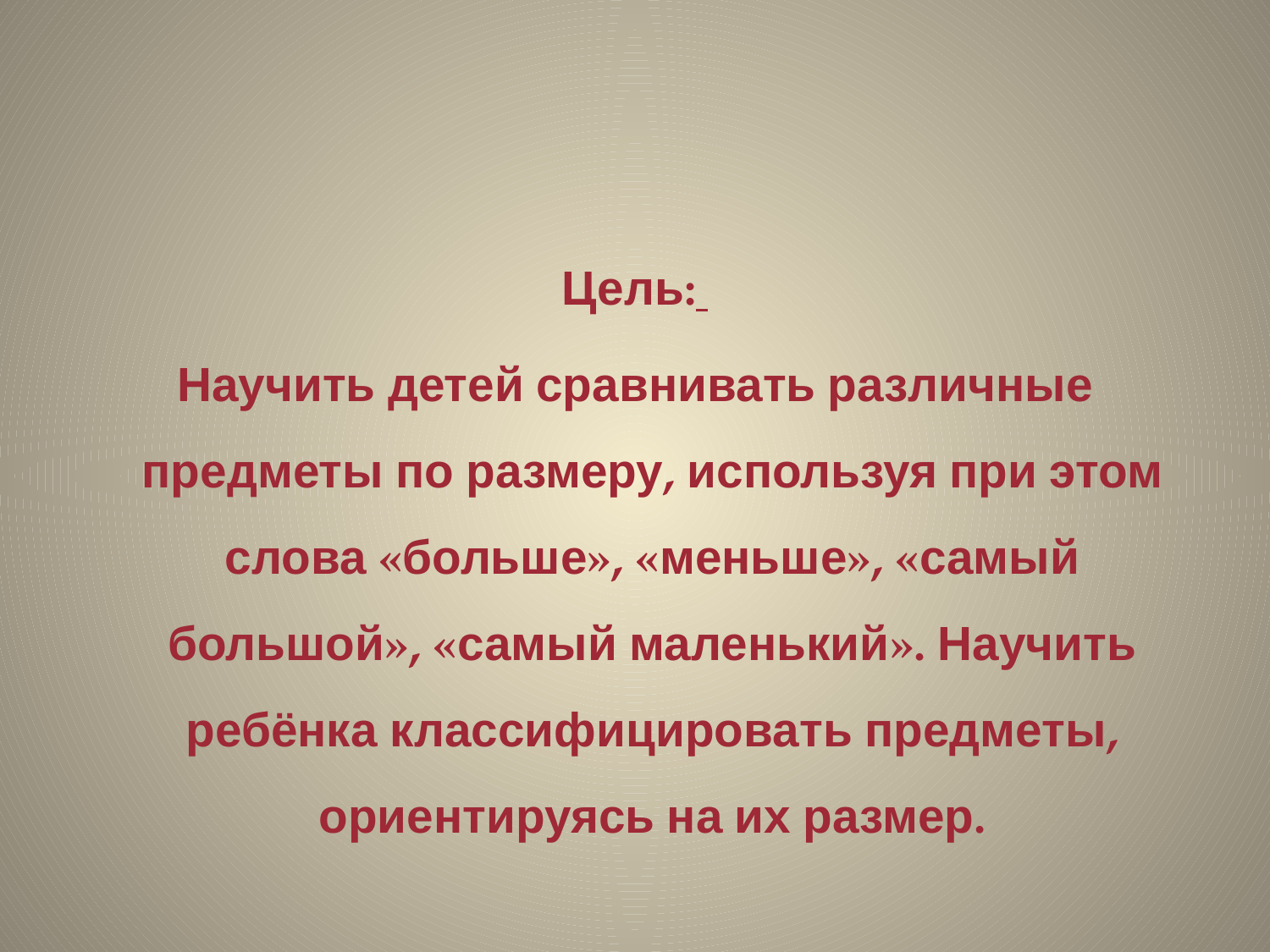

#
Цель:
Научить детей сравнивать различные предметы по размеру, используя при этом слова «больше», «меньше», «самый большой», «самый маленький». Научить ребёнка классифицировать предметы, ориентируясь на их размер.